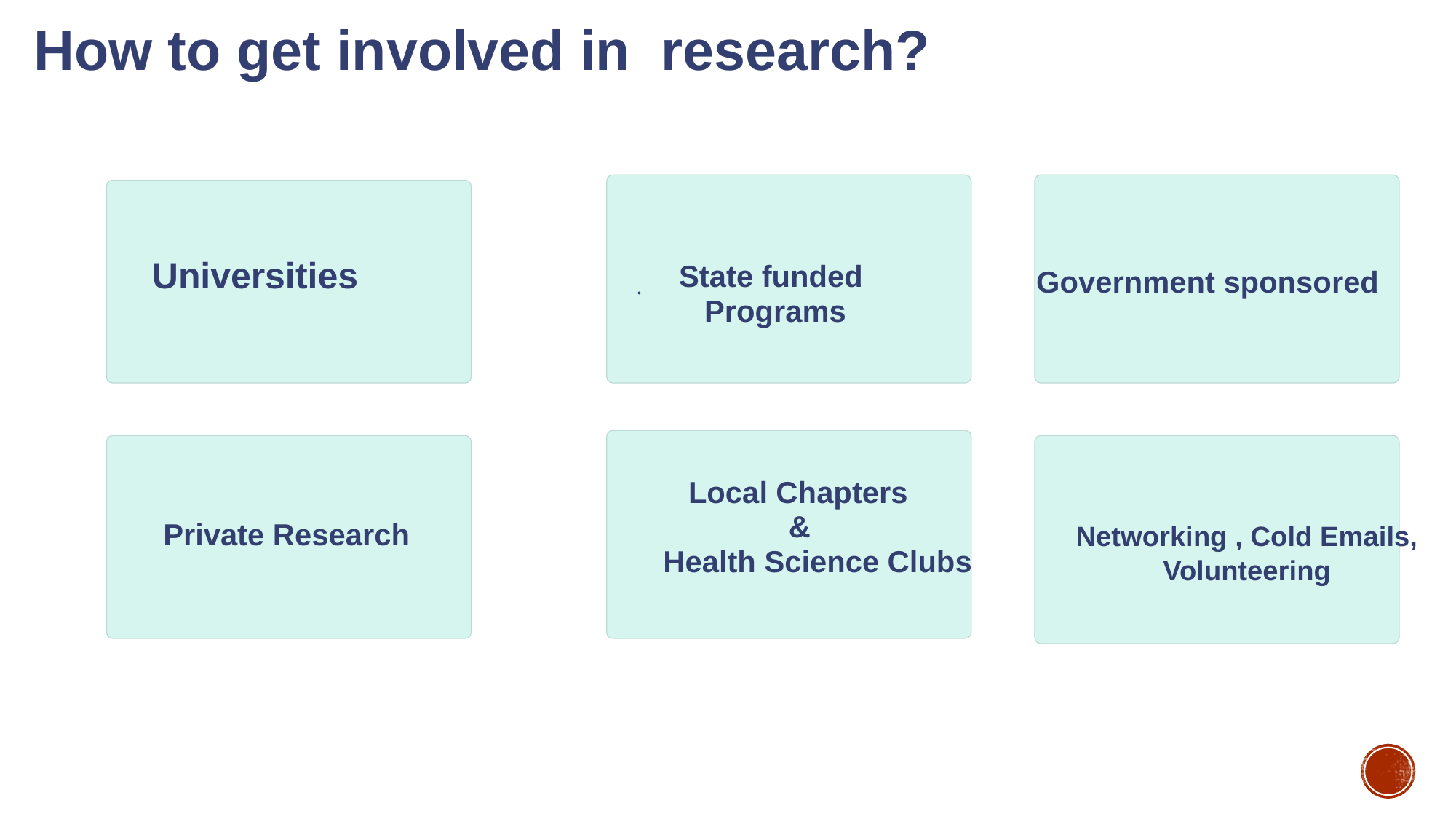

How to get involved in  research?

State funded
 Programs
Universities
.
Government sponsored

   Local Chapters
               &
Health Science Clubs

Networking , Cold Emails,
Volunteering
Private Research